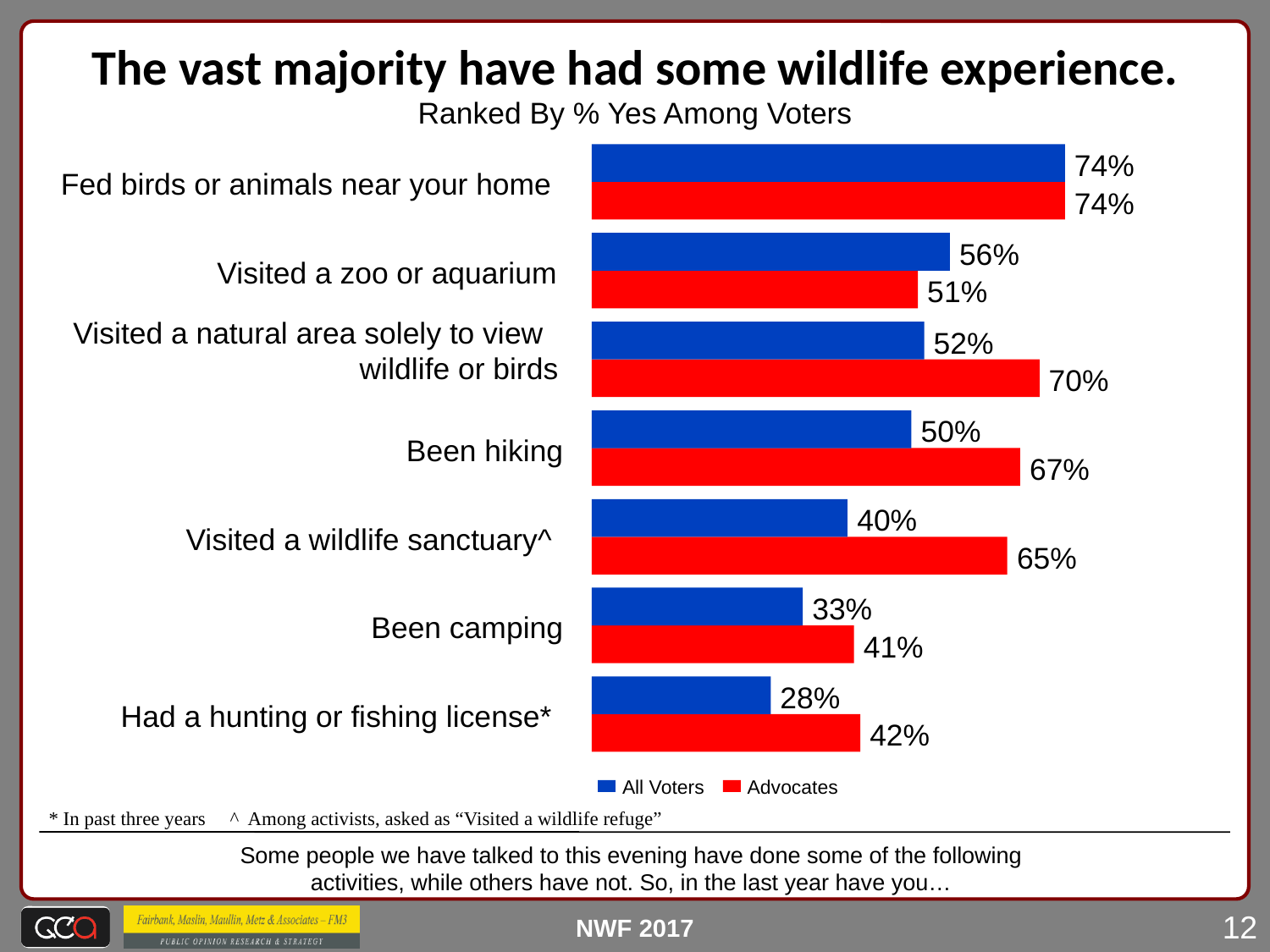

The vast majority have had some wildlife experience.
Ranked By % Yes Among Voters

74%
Fed birds or animals near your home

74%

56%
Visited a zoo or aquarium

51%
Visited a natural area solely to view

52%
wildlife or birds

70%

50%
Been hiking

67%

40%
Visited a wildlife sanctuary^

65%

33%
Been camping

41%

28%
Had a hunting or fishing license*

42%
All Voters
Advocates

* In past three years     ^  Among activists, asked as “Visited a wildlife refuge”

Some people we have talked to this evening have done some of the following
activities, while others have not. So, in the last year have you…